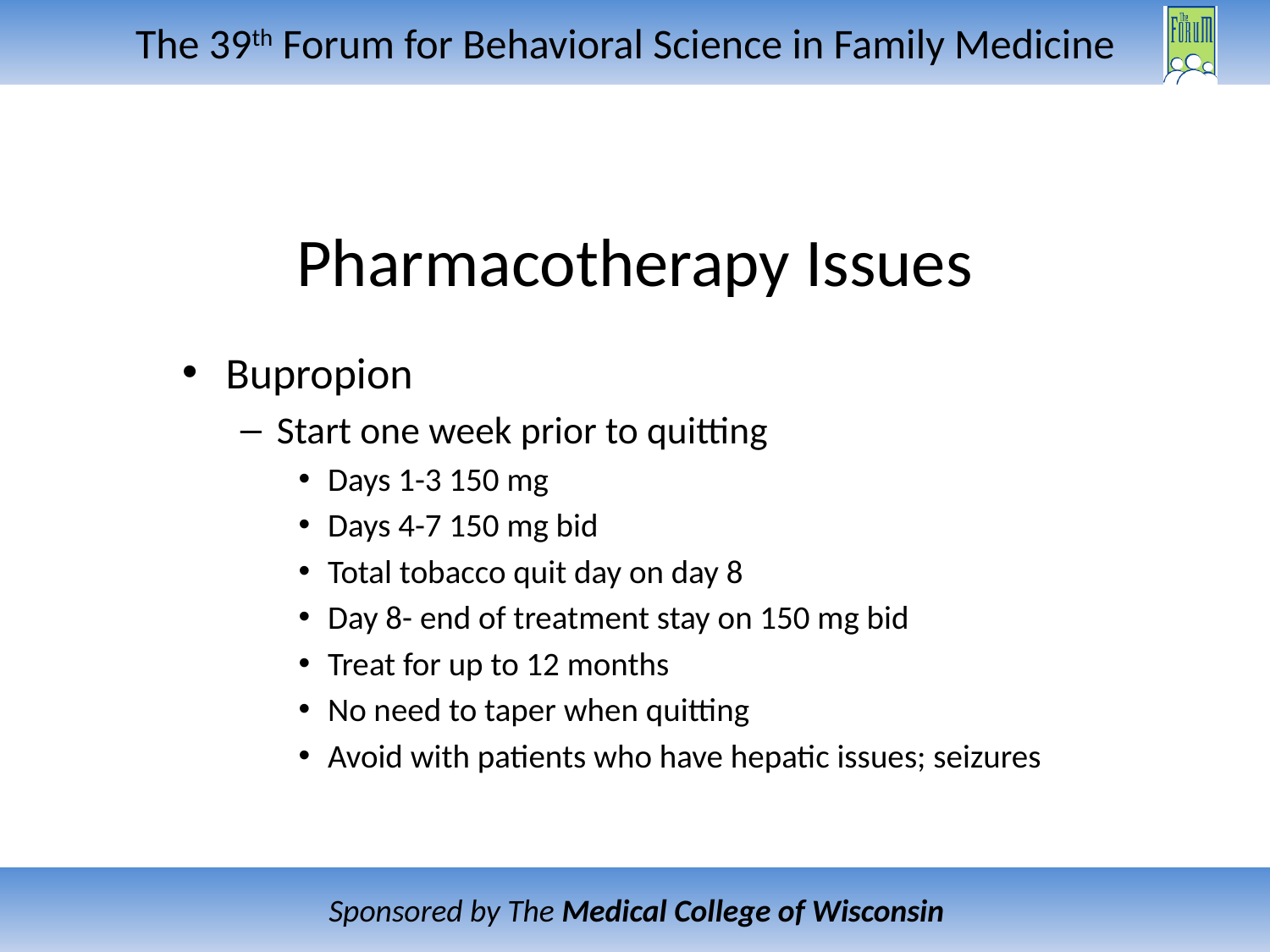

# Pharmacotherapy Issues
Bupropion
Start one week prior to quitting
Days 1-3 150 mg
Days 4-7 150 mg bid
Total tobacco quit day on day 8
Day 8- end of treatment stay on 150 mg bid
Treat for up to 12 months
No need to taper when quitting
Avoid with patients who have hepatic issues; seizures